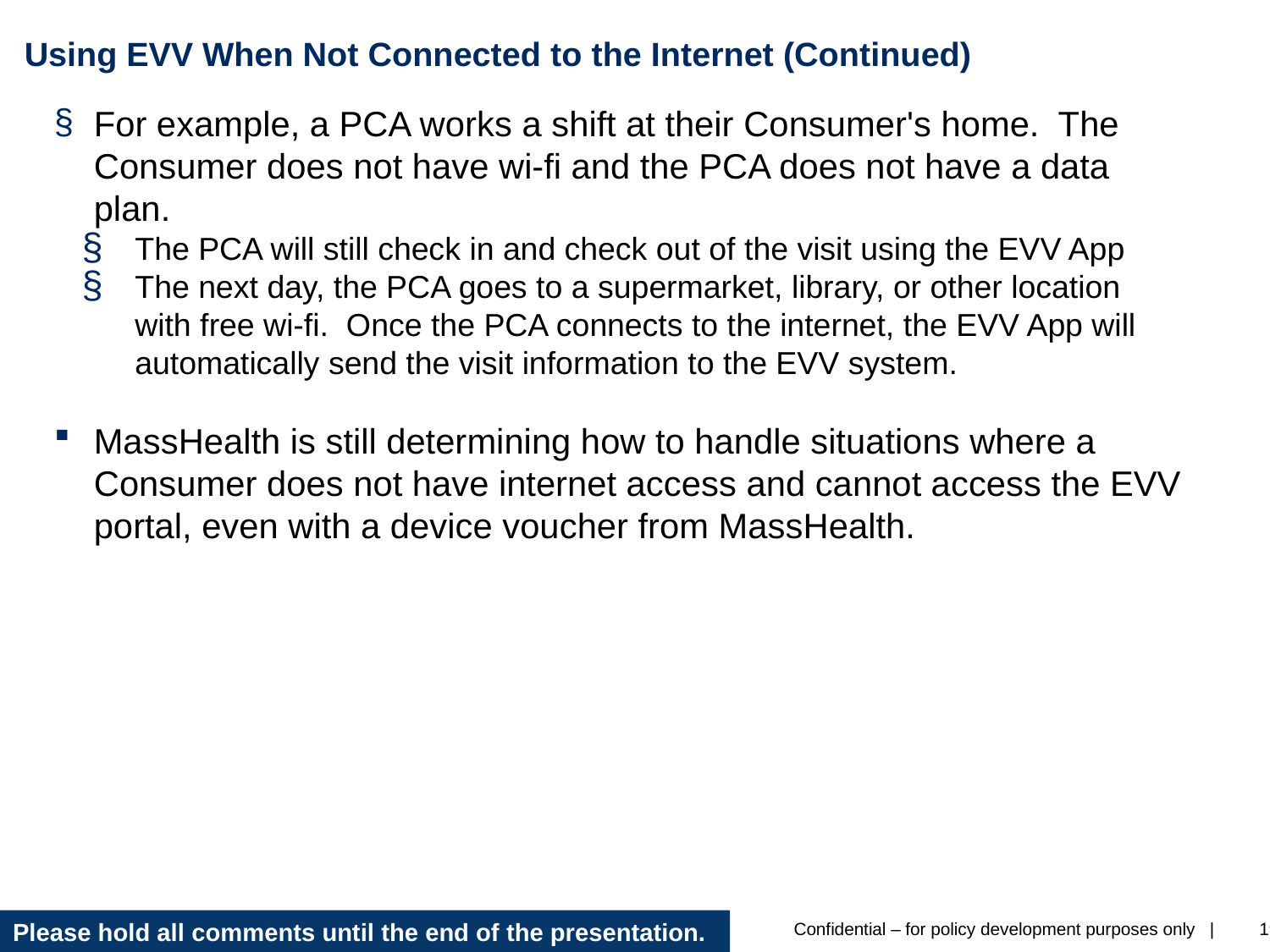

# Using EVV When Not Connected to the Internet (Continued)
For example, a PCA works a shift at their Consumer's home.  The Consumer does not have wi-fi and the PCA does not have a data plan.
The PCA will still check in and check out of the visit using the EVV App
The next day, the PCA goes to a supermarket, library, or other location with free wi-fi.  Once the PCA connects to the internet, the EVV App will automatically send the visit information to the EVV system.

MassHealth is still determining how to handle situations where a Consumer does not have internet access and cannot access the EVV portal, even with a device voucher from MassHealth.
Please hold all comments until the end of the presentation.